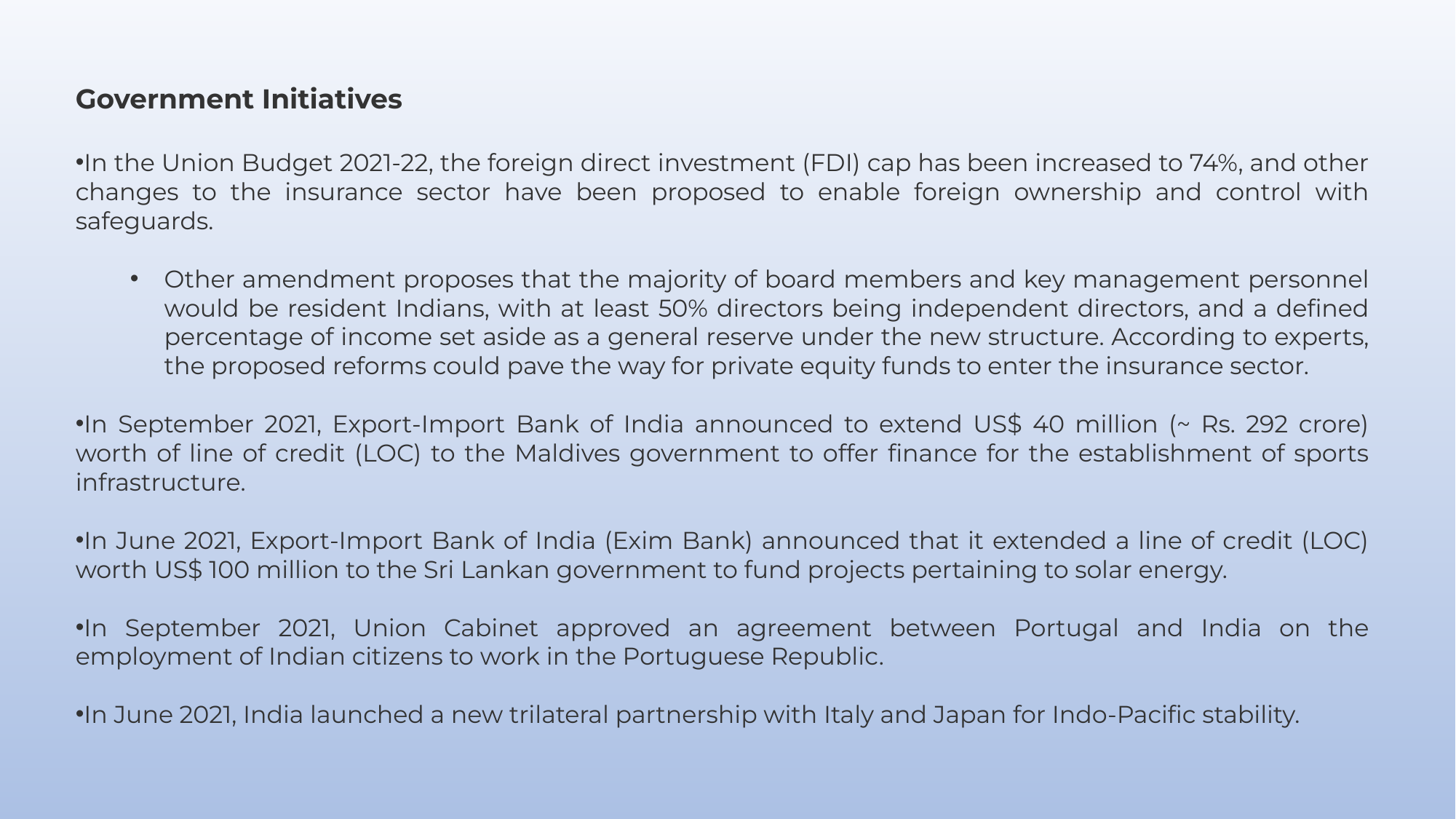

Government Initiatives

In the Union Budget 2021-22, the foreign direct investment (FDI) cap has been increased to 74%, and other changes to the insurance sector have been proposed to enable foreign ownership and control with safeguards.

Other amendment proposes that the majority of board members and key management personnel would be resident Indians, with at least 50% directors being independent directors, and a defined percentage of income set aside as a general reserve under the new structure. According to experts, the proposed reforms could pave the way for private equity funds to enter the insurance sector.

In September 2021, Export-Import Bank of India announced to extend US$ 40 million (~ Rs. 292 crore) worth of line of credit (LOC) to the Maldives government to offer finance for the establishment of sports infrastructure.

In June 2021, Export-Import Bank of India (Exim Bank) announced that it extended a line of credit (LOC) worth US$ 100 million to the Sri Lankan government to fund projects pertaining to solar energy.

In September 2021, Union Cabinet approved an agreement between Portugal and India on the employment of Indian citizens to work in the Portuguese Republic.

In June 2021, India launched a new trilateral partnership with Italy and Japan for Indo-Pacific stability.